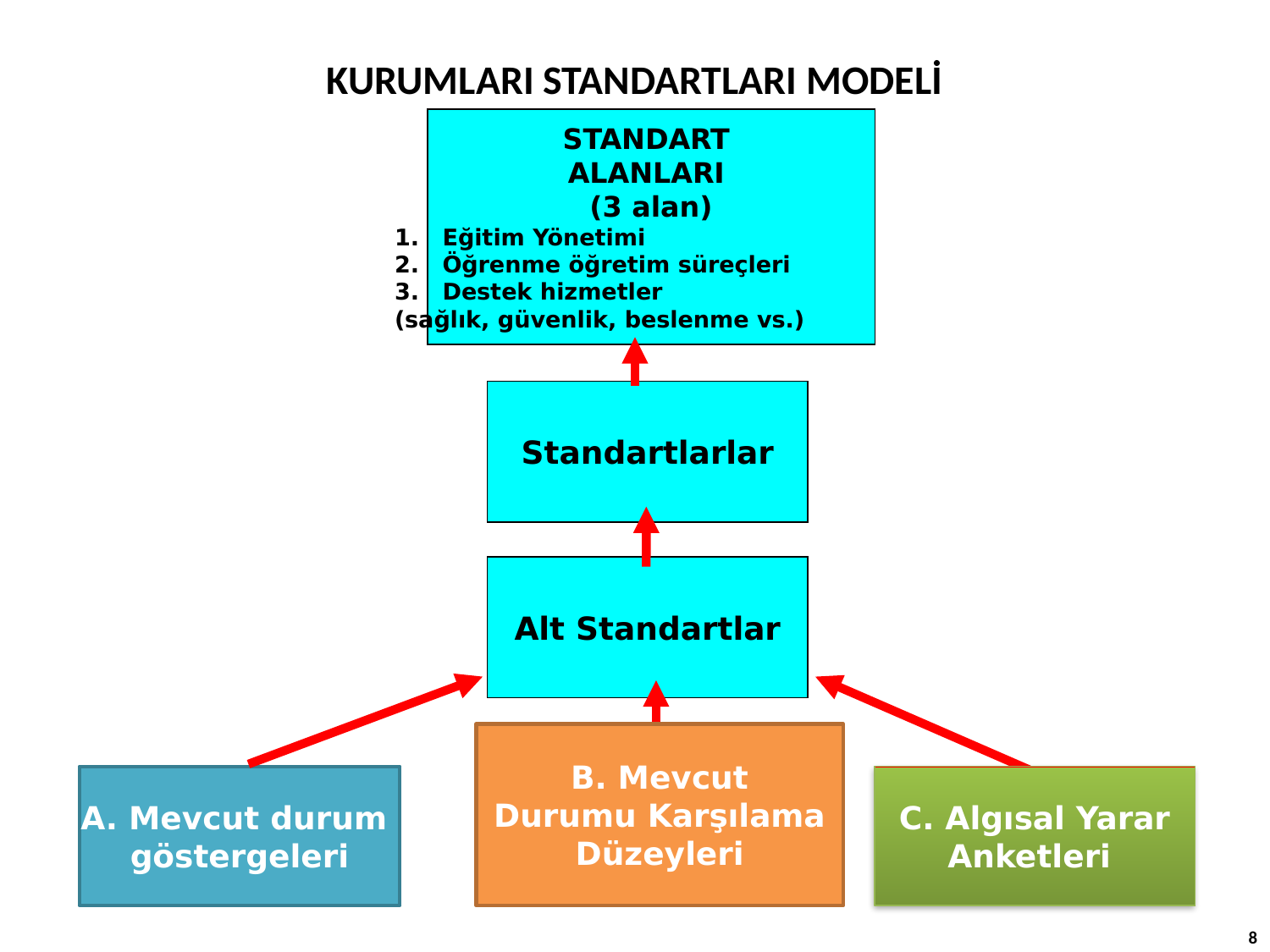

KURUMLARI STANDARTLARI MODELİ
STANDART
ALANLARI
(3 alan)
Eğitim Yönetimi
Öğrenme öğretim süreçleri
Destek hizmetler
(sağlık, güvenlik, beslenme vs.)
Standartlarlar

Alt Standartlar

B. Mevcut
 Durumu Karşılama
Düzeyleri
A. Mevcut durum
göstergeleri
C. Algısal Yarar
Anketleri

8